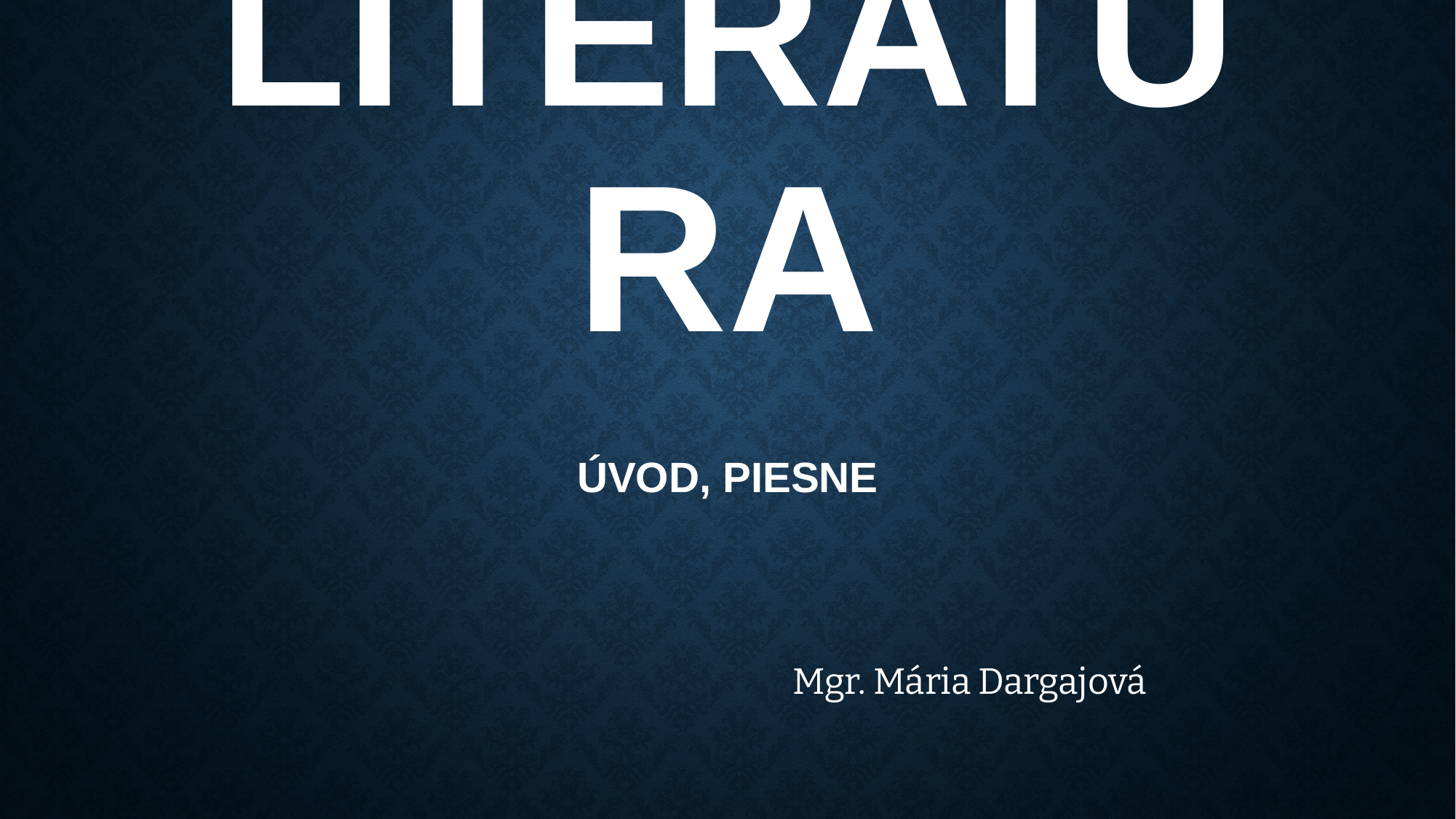

# Literatúra úvod, piesne
Mgr. Mária Dargajová